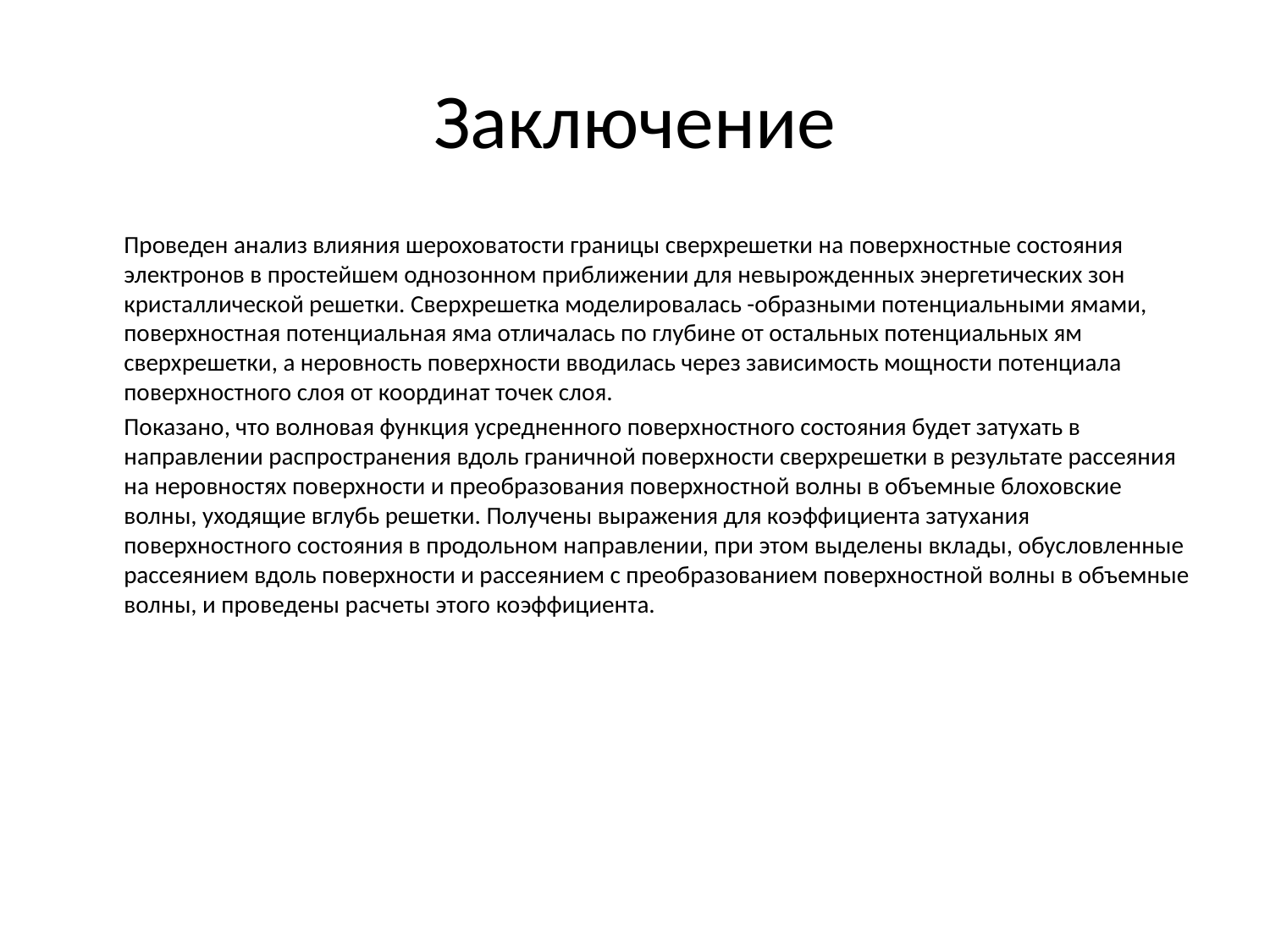

# Заключение
	Проведен анализ влияния шероховатости границы сверхрешетки на поверхностные состояния электронов в простейшем однозонном приближении для невырожденных энергетических зон кристаллической решетки. Сверхрешетка моделировалась -образными потенциальными ямами, поверхностная потенциальная яма отличалась по глубине от остальных потенциальных ям сверхрешетки, а неровность поверхности вводилась через зависимость мощности потенциала поверхностного слоя от координат точек слоя.
	Показано, что волновая функция усредненного поверхностного состояния будет затухать в направлении распространения вдоль граничной поверхности сверхрешетки в результате рассеяния на неровностях поверхности и преобразования поверхностной волны в объемные блоховские волны, уходящие вглубь решетки. Получены выражения для коэффициента затухания поверхностного состояния в продольном направлении, при этом выделены вклады, обусловленные рассеянием вдоль поверхности и рассеянием с преобразованием поверхностной волны в объемные волны, и проведены расчеты этого коэффициента.